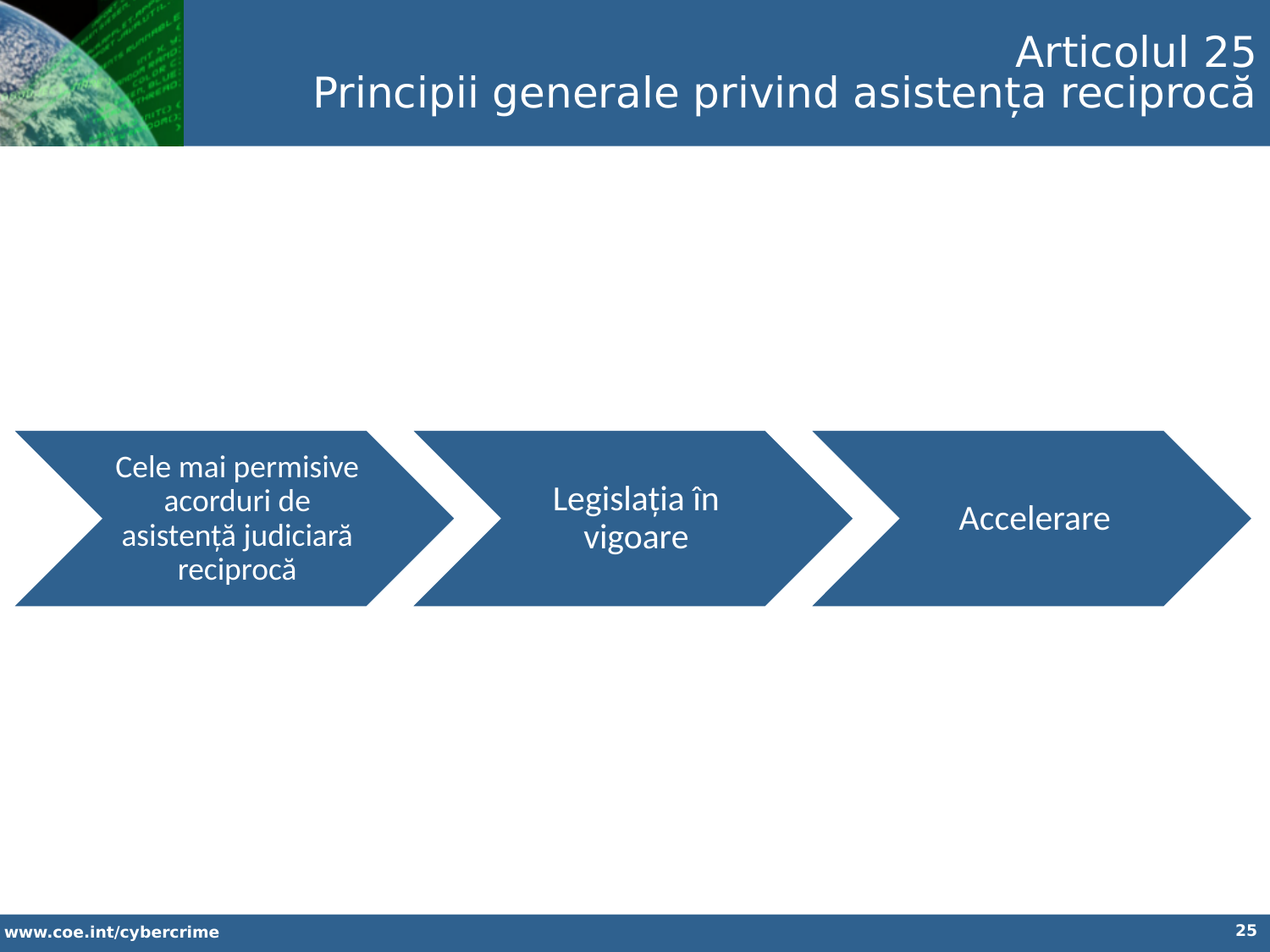

Articolul 25
Principii generale privind asistența reciprocă
Cele mai permisive acorduri de asistență judiciară reciprocă
Legislația în vigoare
Accelerare
25